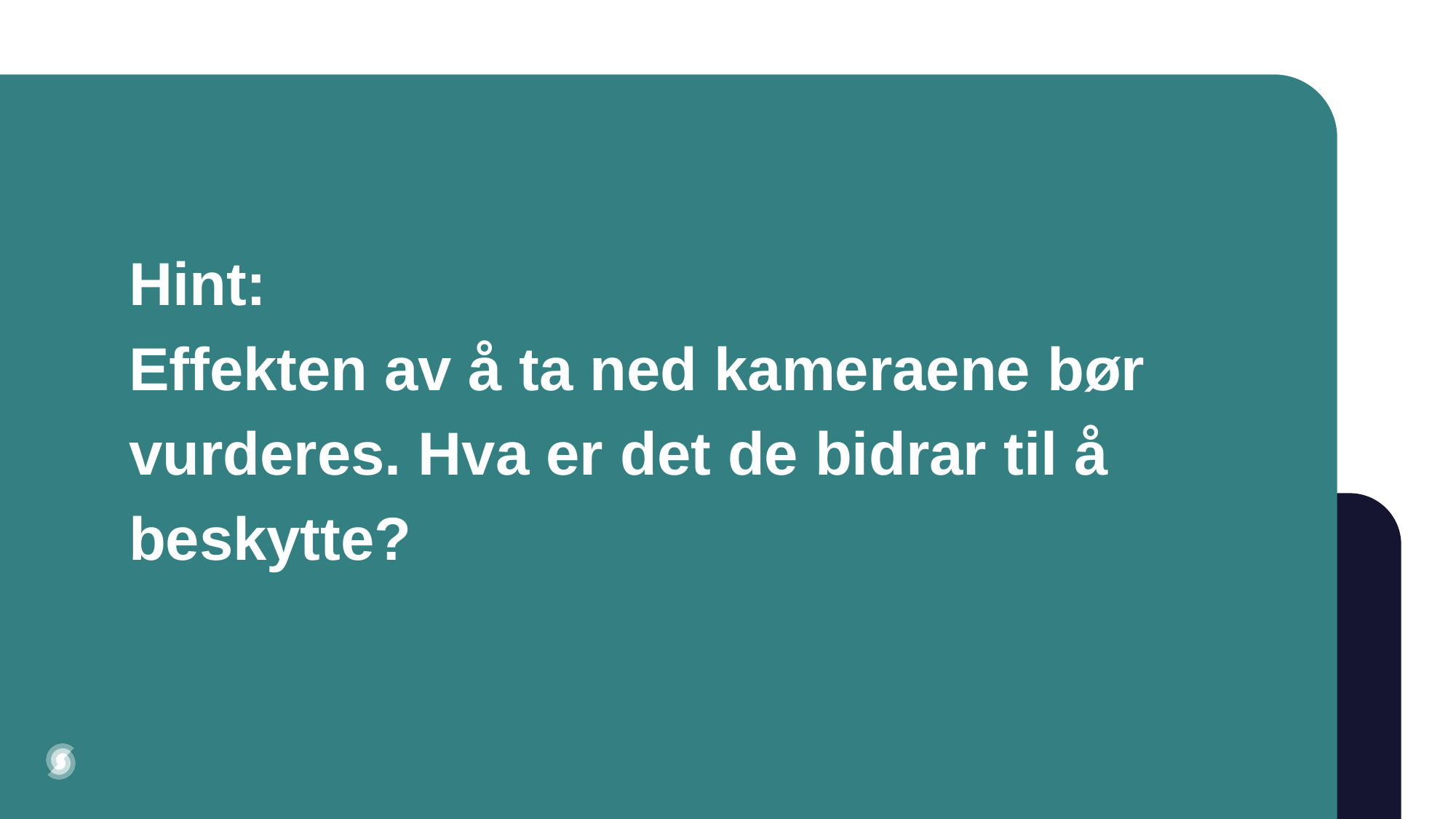

# Hint: Effekten av å ta ned kameraene bør vurderes. Hva er det de bidrar til å beskytte?